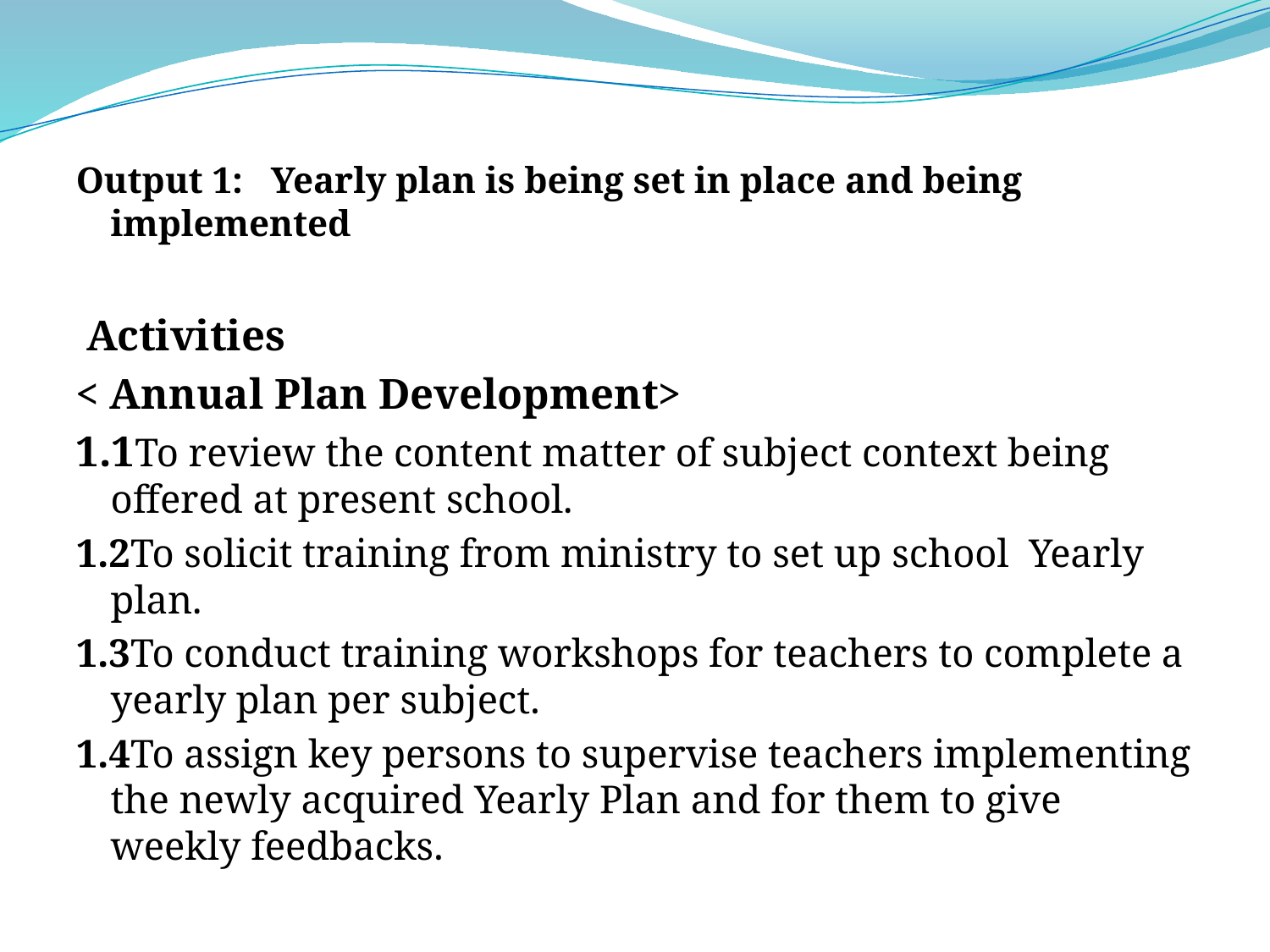

Output 1:   Yearly plan is being set in place and being implemented

 Activities
< Annual Plan Development>
1.1To review the content matter of subject context being offered at present school.
1.2To solicit training from ministry to set up school  Yearly plan.
1.3To conduct training workshops for teachers to complete a yearly plan per subject.
1.4To assign key persons to supervise teachers implementing the newly acquired Yearly Plan and for them to give weekly feedbacks.

#